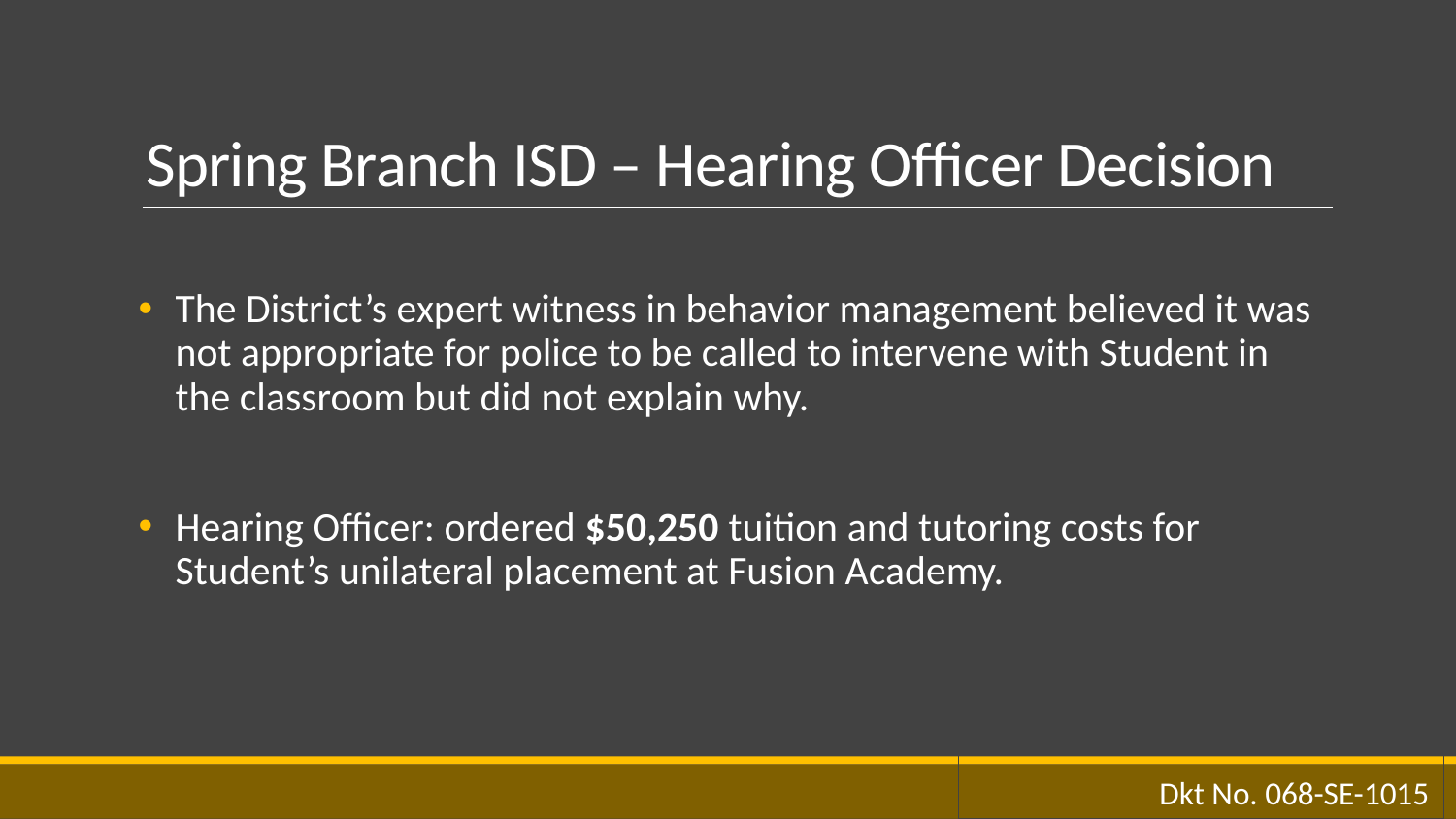

# Spring Branch ISD – Hearing Officer Decision
The District’s expert witness in behavior management believed it was not appropriate for police to be called to intervene with Student in the classroom but did not explain why.

Hearing Officer: ordered $50,250 tuition and tutoring costs for Student’s unilateral placement at Fusion Academy.
Dkt No. 068-SE-1015